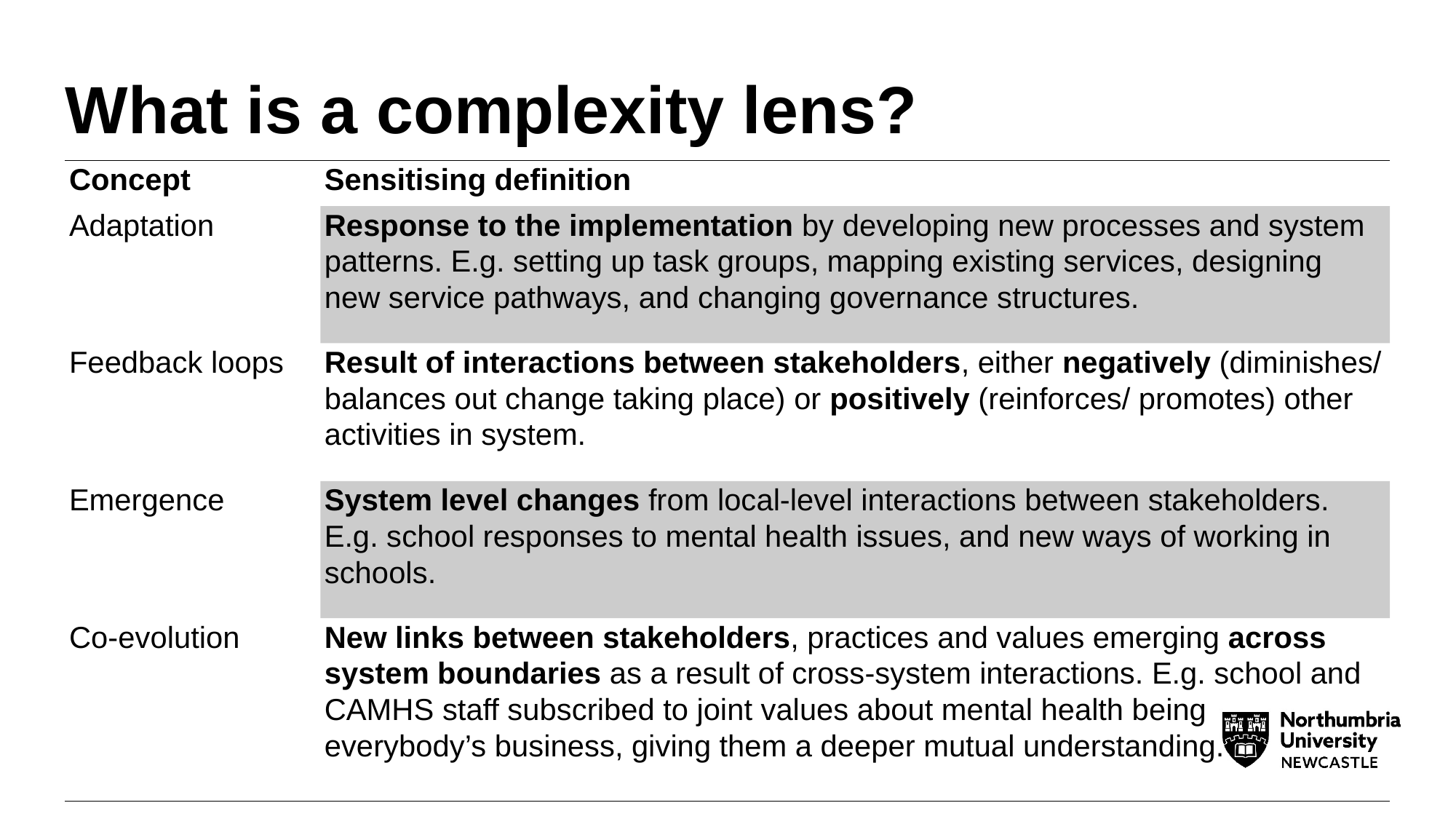

# What is a complexity lens?
| Concept | Sensitising definition |
| --- | --- |
| Adaptation | Response to the implementation by developing new processes and system patterns. E.g. setting up task groups, mapping existing services, designing new service pathways, and changing governance structures. |
| Feedback loops | Result of interactions between stakeholders, either negatively (diminishes/ balances out change taking place) or positively (reinforces/ promotes) other activities in system. |
| Emergence | System level changes from local-level interactions between stakeholders. E.g. school responses to mental health issues, and new ways of working in schools. |
| Co-evolution | New links between stakeholders, practices and values emerging across system boundaries as a result of cross-system interactions. E.g. school and CAMHS staff subscribed to joint values about mental health being everybody’s business, giving them a deeper mutual understanding. |